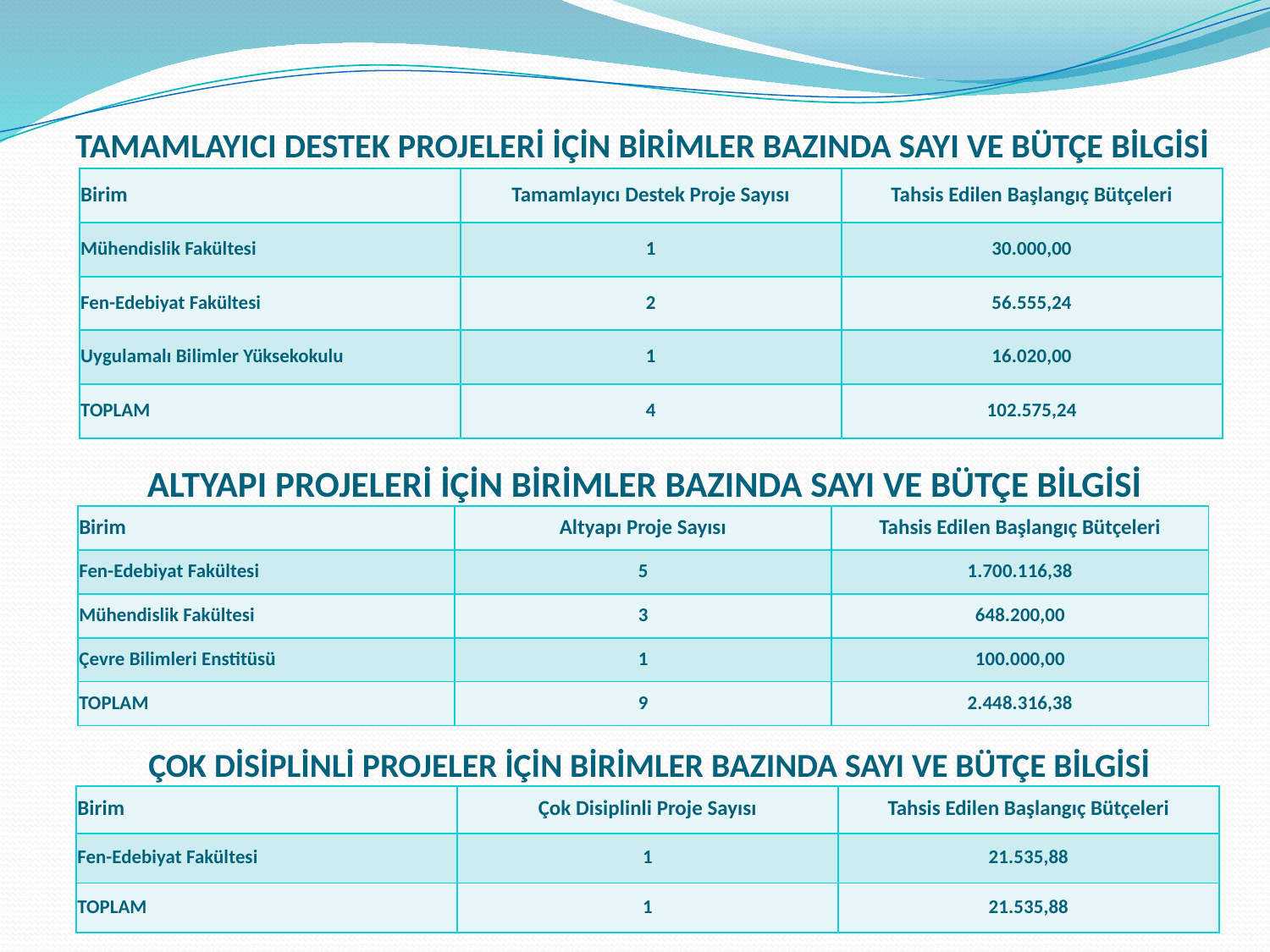

# TAMAMLAYICI DESTEK PROJELERİ İÇİN BİRİMLER BAZINDA SAYI VE BÜTÇE BİLGİSİ
| Birim | Tamamlayıcı Destek Proje Sayısı | Tahsis Edilen Başlangıç Bütçeleri |
| --- | --- | --- |
| Mühendislik Fakültesi | 1 | 30.000,00 |
| Fen-Edebiyat Fakültesi | 2 | 56.555,24 |
| Uygulamalı Bilimler Yüksekokulu | 1 | 16.020,00 |
| TOPLAM | 4 | 102.575,24 |
ALTYAPI PROJELERİ İÇİN BİRİMLER BAZINDA SAYI VE BÜTÇE BİLGİSİ
| Birim | Altyapı Proje Sayısı | Tahsis Edilen Başlangıç Bütçeleri |
| --- | --- | --- |
| Fen-Edebiyat Fakültesi | 5 | 1.700.116,38 |
| Mühendislik Fakültesi | 3 | 648.200,00 |
| Çevre Bilimleri Enstitüsü | 1 | 100.000,00 |
| TOPLAM | 9 | 2.448.316,38 |
ÇOK DİSİPLİNLİ PROJELER İÇİN BİRİMLER BAZINDA SAYI VE BÜTÇE BİLGİSİ
| Birim | Çok Disiplinli Proje Sayısı | Tahsis Edilen Başlangıç Bütçeleri |
| --- | --- | --- |
| Fen-Edebiyat Fakültesi | 1 | 21.535,88 |
| TOPLAM | 1 | 21.535,88 |